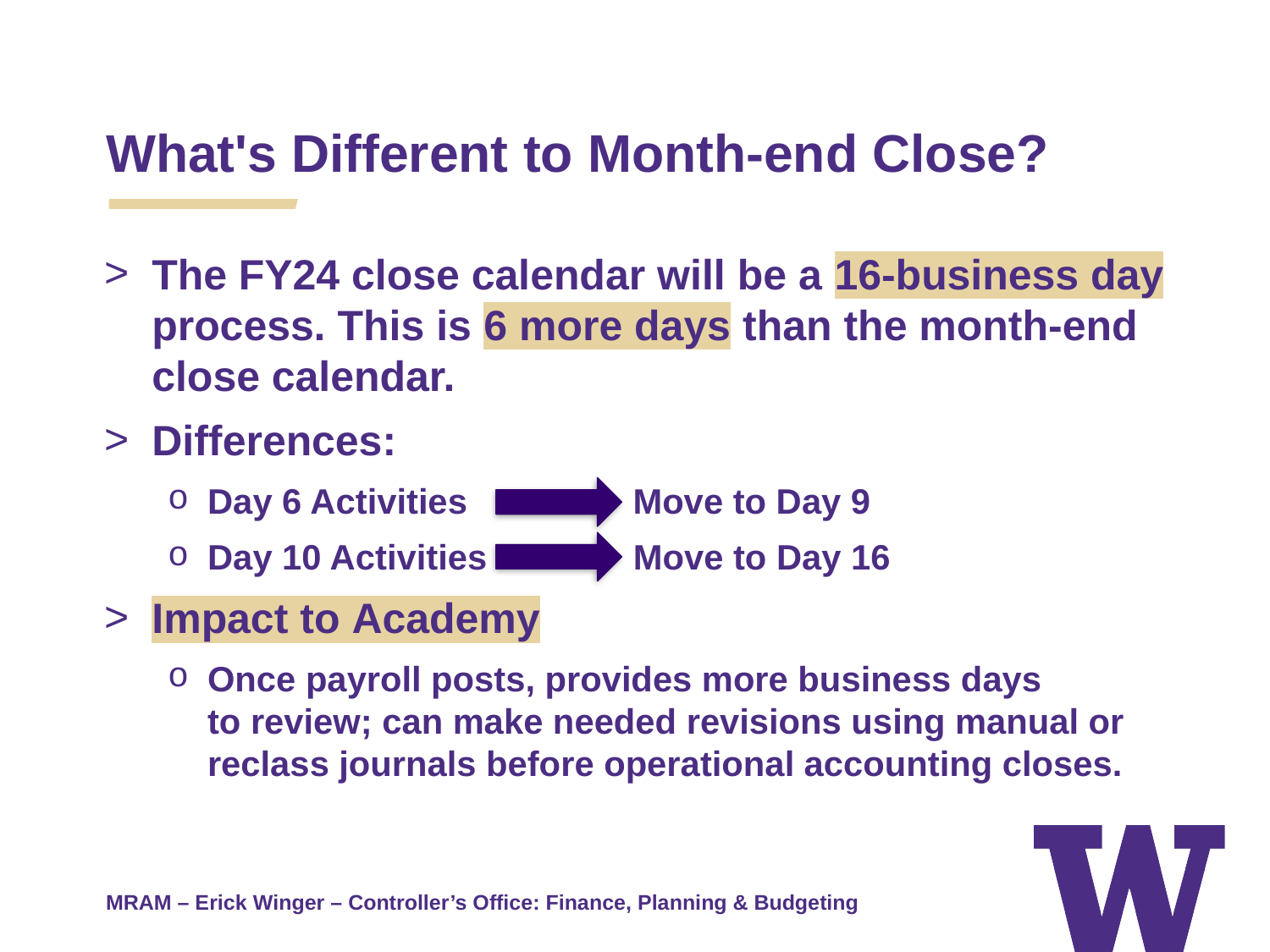

What's Different to Month-end Close?
The FY24 close calendar will be a 16-business day process. This is 6 more days than the month-end close calendar.
Differences:
Day 6 Activities                 Move to Day 9
Day 10 Activities               Move to Day 16
Impact to Academy
Once payroll posts, provides more business days to review; can make needed revisions using manual or reclass journals before operational accounting closes.

MRAM – Erick Winger – Controller’s Office: Finance, Planning & Budgeting